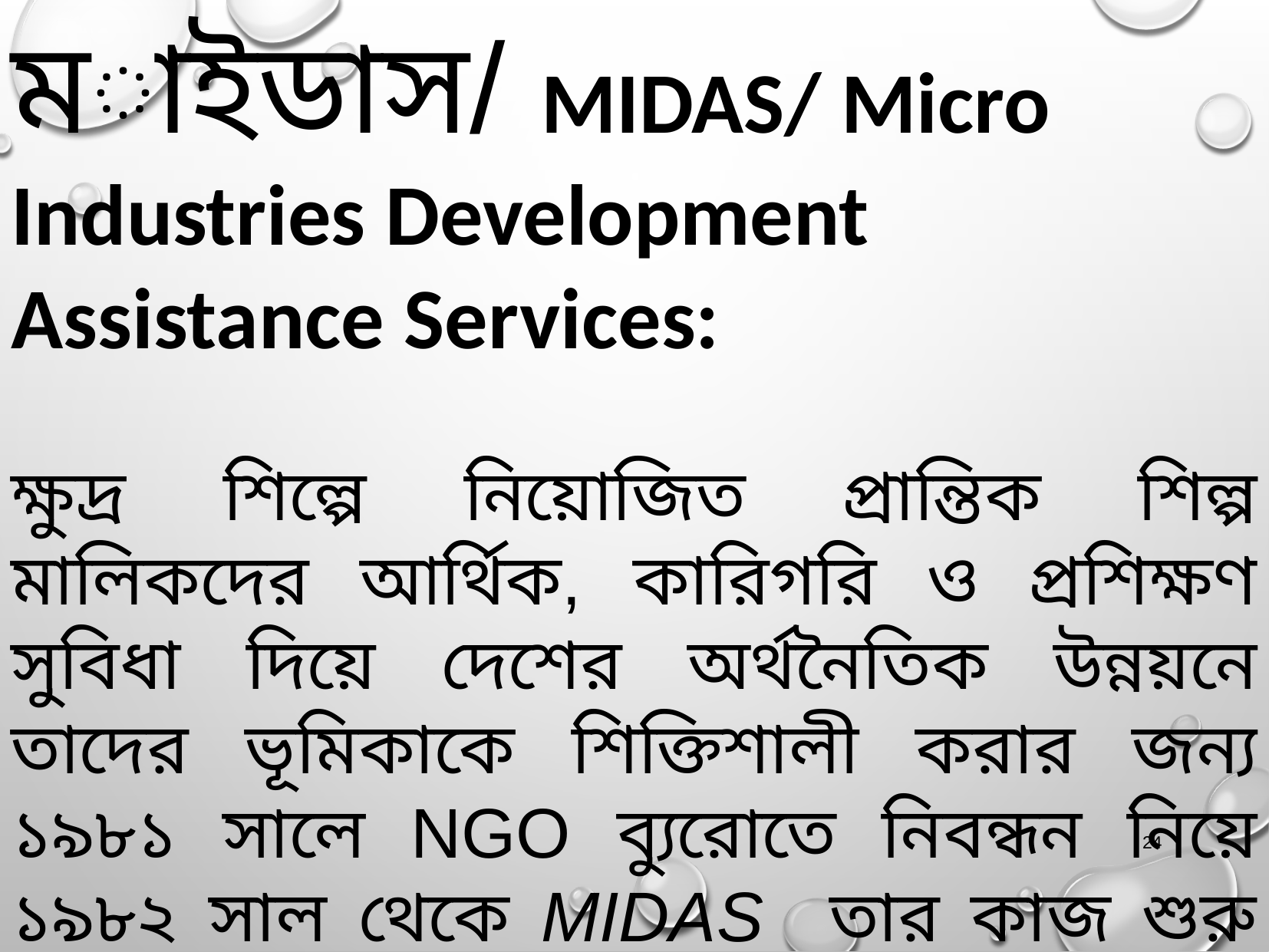

মাইডাস/ MIDAS/ Micro Industries Development Assistance Services:

ক্ষুদ্র শিল্পে নিয়োজিত প্রান্তিক শিল্প মালিকদের আর্থিক, কারিগরি ও প্রশিক্ষণ সুবিধা দিয়ে দেশের অর্থনৈতিক উন্নয়নে তাদের ভূমিকাকে শিক্তিশালী করার জন্য ১৯৮১ সালে NGO ব্যুরোতে নিবন্ধন নিয়ে ১৯৮২ সাল থেকে MIDAS  তার কাজ শুরু করে।
24